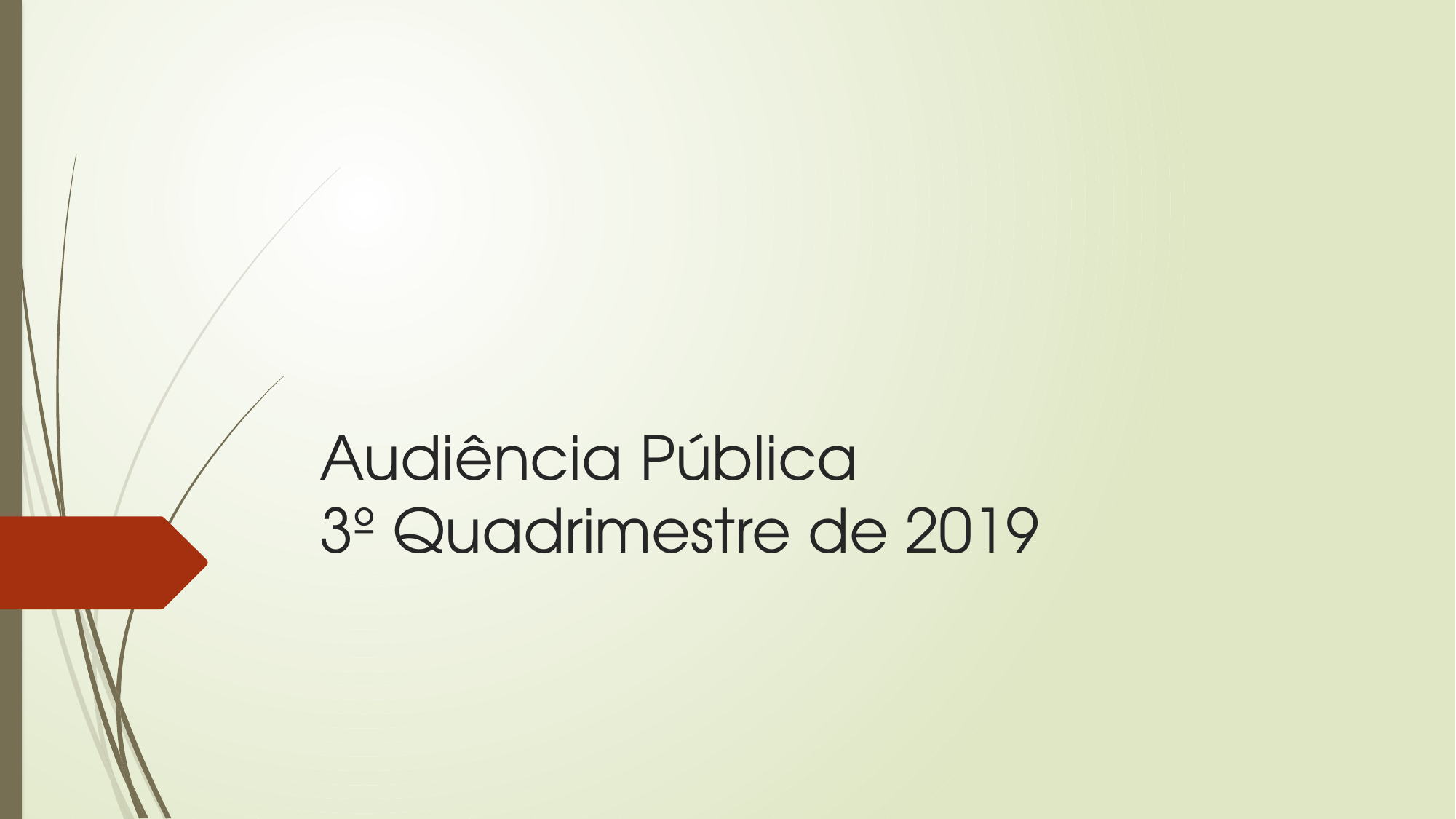

# Audiência Pública 3º Quadrimestre de 2019